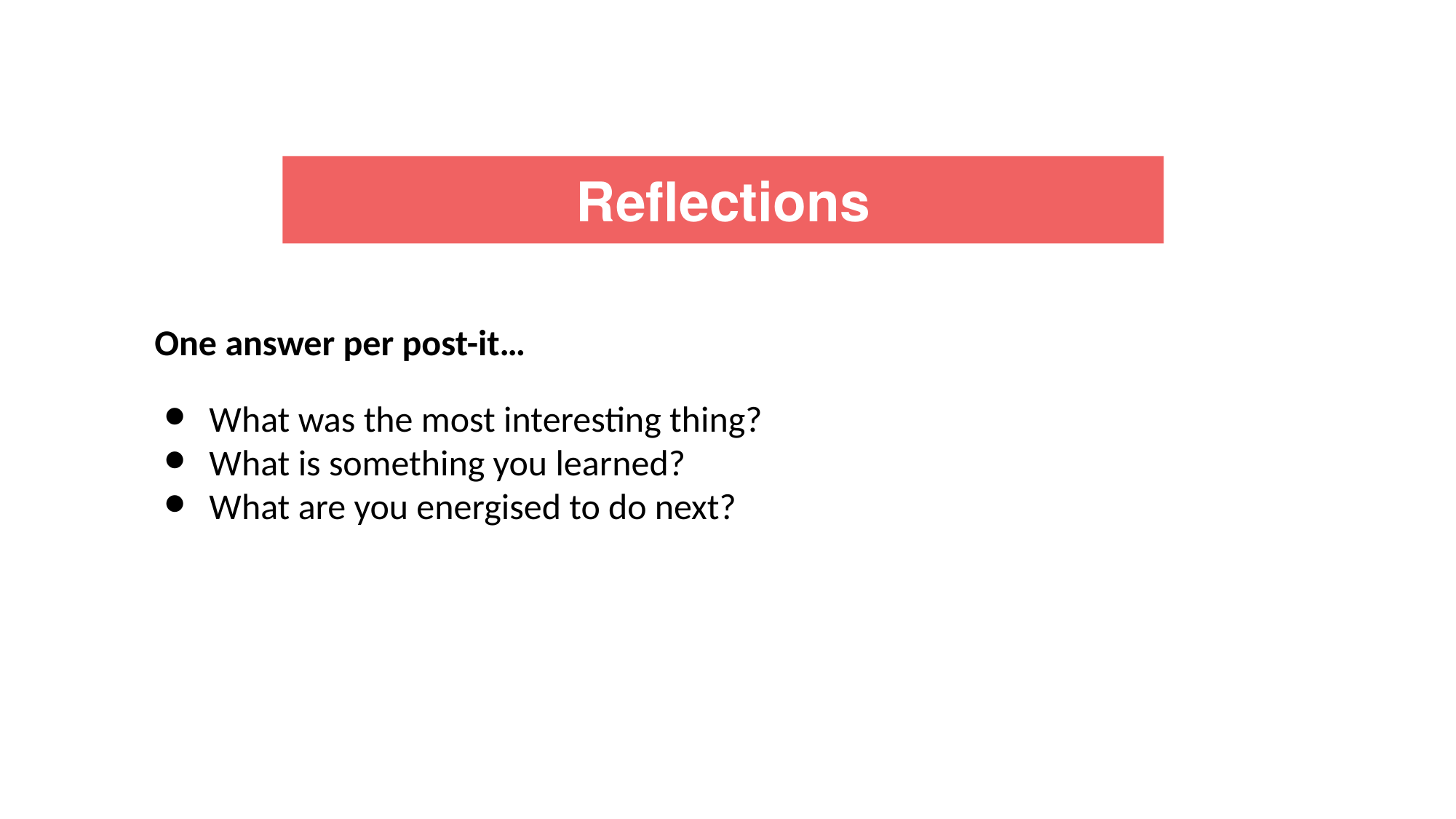

Reflections
One answer per post-it…

What was the most interesting thing?
What is something you learned?
What are you energised to do next?